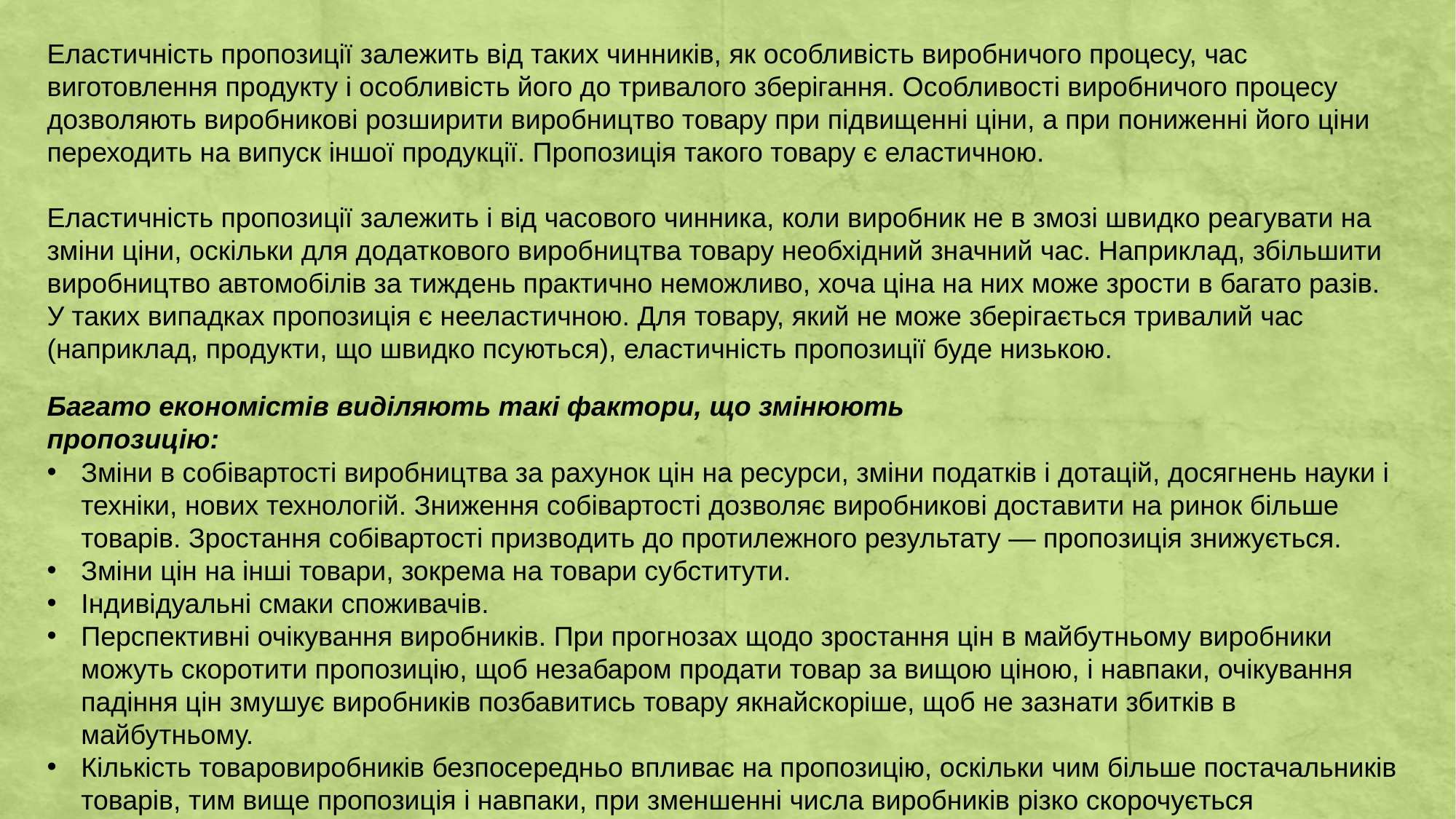

Еластичність пропозиції залежить від таких чинників, як особливість виробничого процесу, час виготовлення продукту і особливість його до тривалого зберігання. Особливості виробничого процесу дозволяють виробникові розширити виробництво товару при підвищенні ціни, а при пониженні його ціни переходить на випуск іншої продукції. Пропозиція такого товару є еластичною.

Еластичність пропозиції залежить і від часового чинника, коли виробник не в змозі швидко реагувати на зміни ціни, оскільки для додаткового виробництва товару необхідний значний час. Наприклад, збільшити виробництво автомобілів за тиждень практично неможливо, хоча ціна на них може зрости в багато разів. У таких випадках пропозиція є нееластичною. Для товару, який не може зберігається тривалий час (наприклад, продукти, що швидко псуються), еластичність пропозиції буде низькою.
Багато економістів виділяють такі фактори, що змінюють пропозицію:
Зміни в собівартості виробництва за рахунок цін на ресурси, зміни податків і дотацій, досягнень науки і техніки, нових технологій. Зниження собівартості дозволяє виробникові доставити на ринок більше товарів. Зростання собівартості призводить до протилежного результату — пропозиція знижується.
Зміни цін на інші товари, зокрема на товари субститути.
Індивідуальні смаки споживачів.
Перспективні очікування виробників. При прогнозах щодо зростання цін в майбутньому виробники можуть скоротити пропозицію, щоб незабаром продати товар за вищою ціною, і навпаки, очікування падіння цін змушує виробників позбавитись товару якнайскоріше, щоб не зазнати збитків в майбутньому.
Кількість товаровиробників безпосередньо впливає на пропозицію, оскільки чим більше постачальників товарів, тим вище пропозиція і навпаки, при зменшенні числа виробників різко скорочується пропозиція.